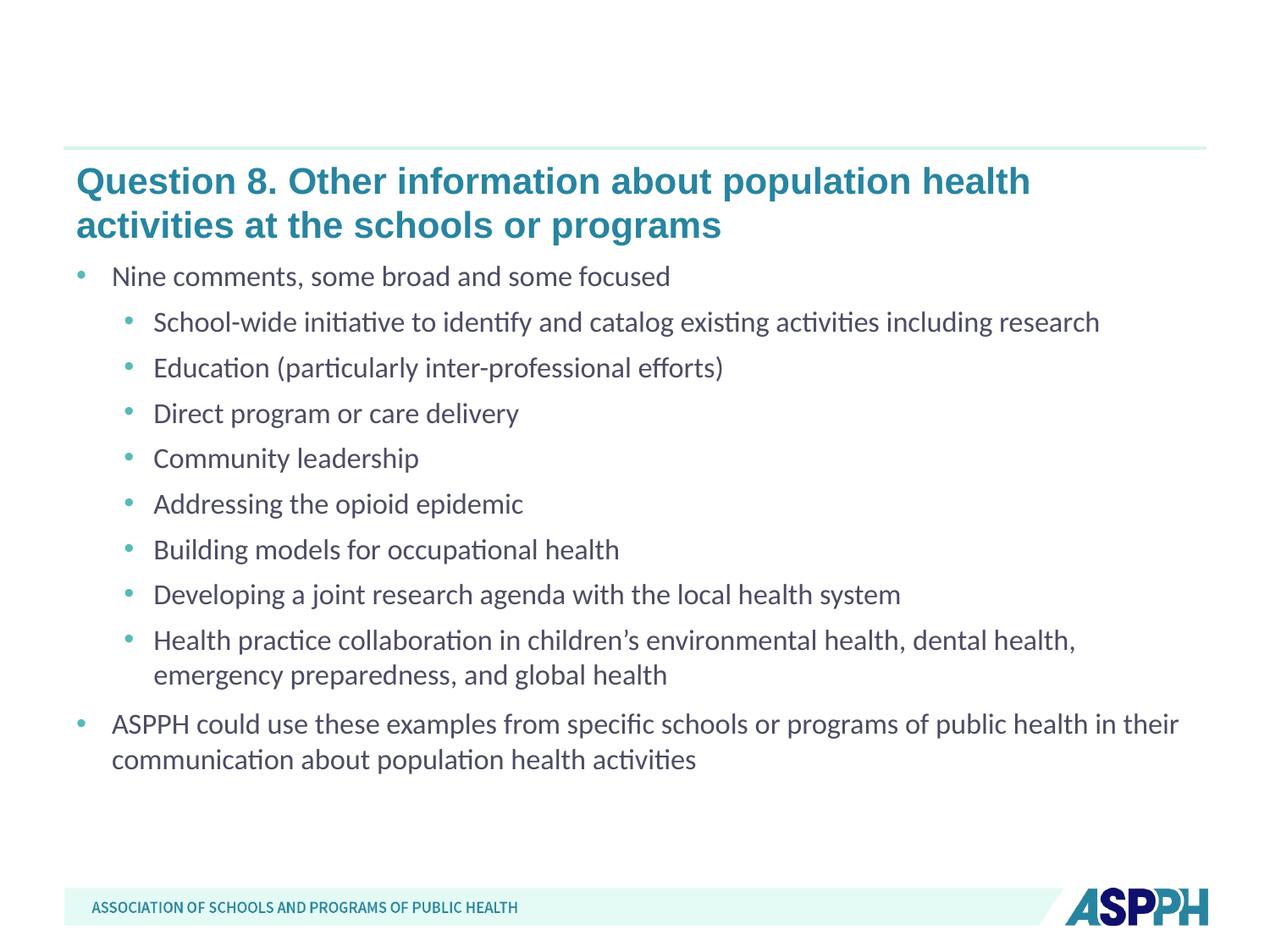

# Question 8. Other information about population health activities at the schools or programs
Nine comments, some broad and some focused
School-wide initiative to identify and catalog existing activities including research
Education (particularly inter-professional efforts)
Direct program or care delivery
Community leadership
Addressing the opioid epidemic
Building models for occupational health
Developing a joint research agenda with the local health system
Health practice collaboration in children’s environmental health, dental health, emergency preparedness, and global health
ASPPH could use these examples from specific schools or programs of public health in their communication about population health activities